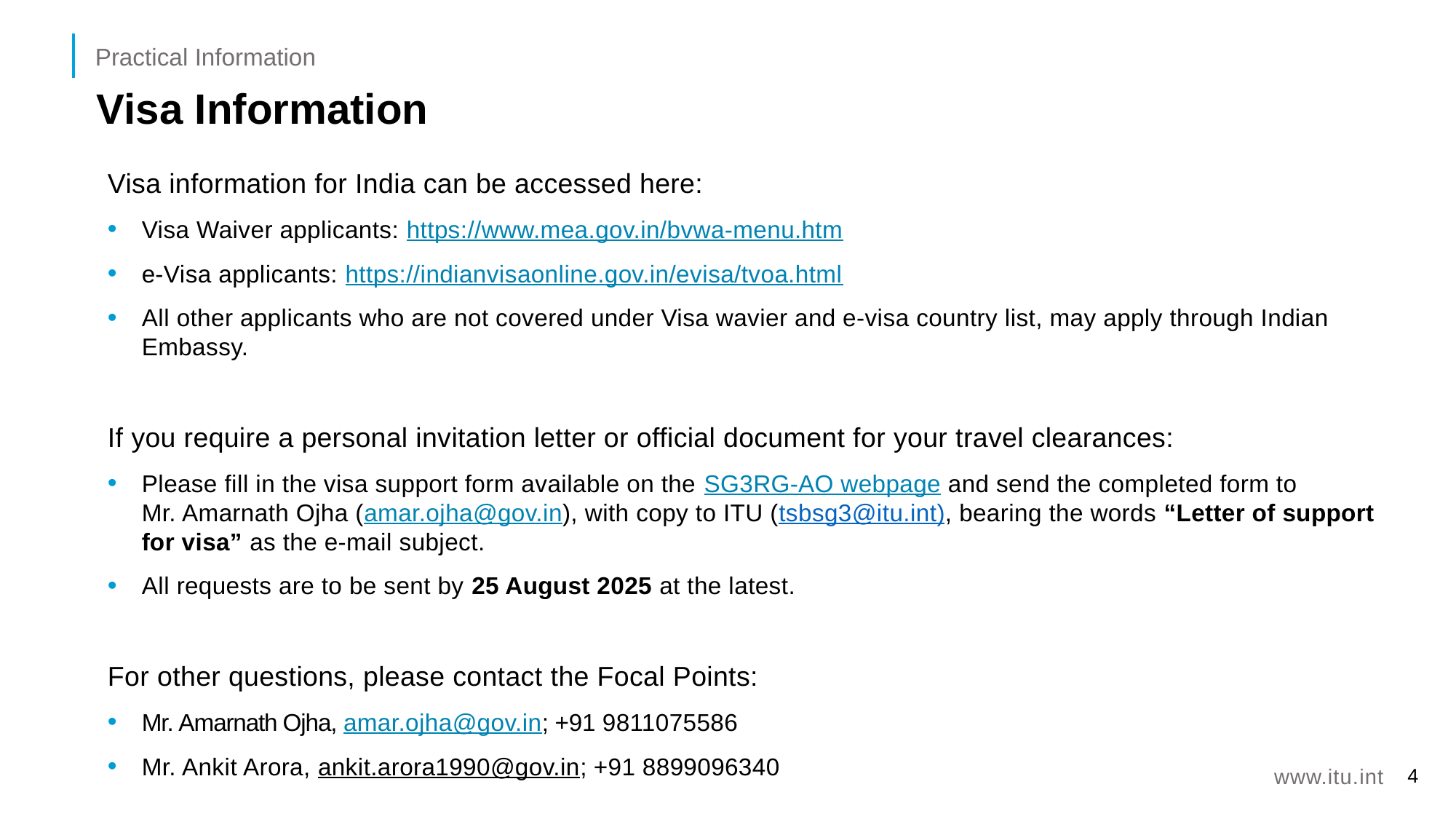

Practical Information
# Visa Information
Visa information for India can be accessed here:
Visa Waiver applicants: https://www.mea.gov.in/bvwa-menu.htm
e-Visa applicants: https://indianvisaonline.gov.in/evisa/tvoa.html
All other applicants who are not covered under Visa wavier and e-visa country list, may apply through Indian Embassy.

If you require a personal invitation letter or official document for your travel clearances:
Please fill in the visa support form available on the SG3RG-AO webpage and send the completed form to
Mr. Amarnath Ojha (amar.ojha@gov.in), with copy to ITU (​tsbsg3@itu.int), bearing the words “Letter of support for visa” as the e-mail subject.
All requests are to be sent by 25 August 2025 at the latest.

For other questions, please contact the Focal Points:
Mr. Amarnath Ojha, amar.ojha@gov.in; +91 9811075586
Mr. Ankit Arora, ankit.arora1990@gov.in; +91 8899096340